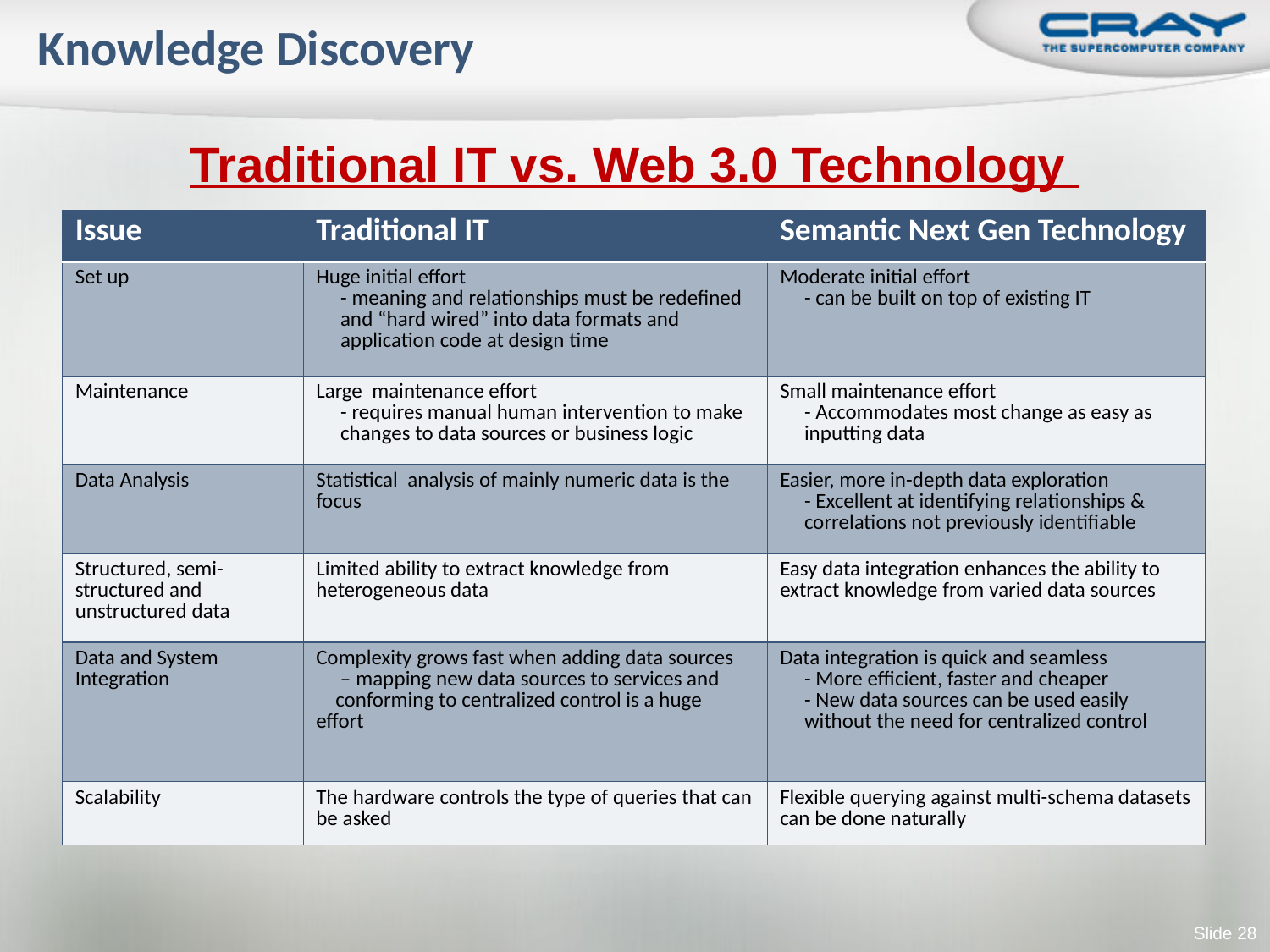

# Knowledge Discovery
Traditional IT vs. Web 3.0 Technology

| Issue | Traditional IT | Semantic Next Gen Technology |
| --- | --- | --- |
| Set up | Huge initial effort - meaning and relationships must be redefined and “hard wired” into data formats and application code at design time | Moderate initial effort - can be built on top of existing IT |
| Maintenance | Large maintenance effort - requires manual human intervention to make changes to data sources or business logic | Small maintenance effort - Accommodates most change as easy as inputting data |
| Data Analysis | Statistical analysis of mainly numeric data is the focus | Easier, more in-depth data exploration - Excellent at identifying relationships & correlations not previously identifiable |
| Structured, semi-structured and unstructured data | Limited ability to extract knowledge from heterogeneous data | Easy data integration enhances the ability to extract knowledge from varied data sources |
| Data and System Integration | Complexity grows fast when adding data sources – mapping new data sources to services and conforming to centralized control is a huge effort | Data integration is quick and seamless - More efficient, faster and cheaper - New data sources can be used easily without the need for centralized control |
| Scalability | The hardware controls the type of queries that can be asked | Flexible querying against multi-schema datasets can be done naturally |
Slide 28